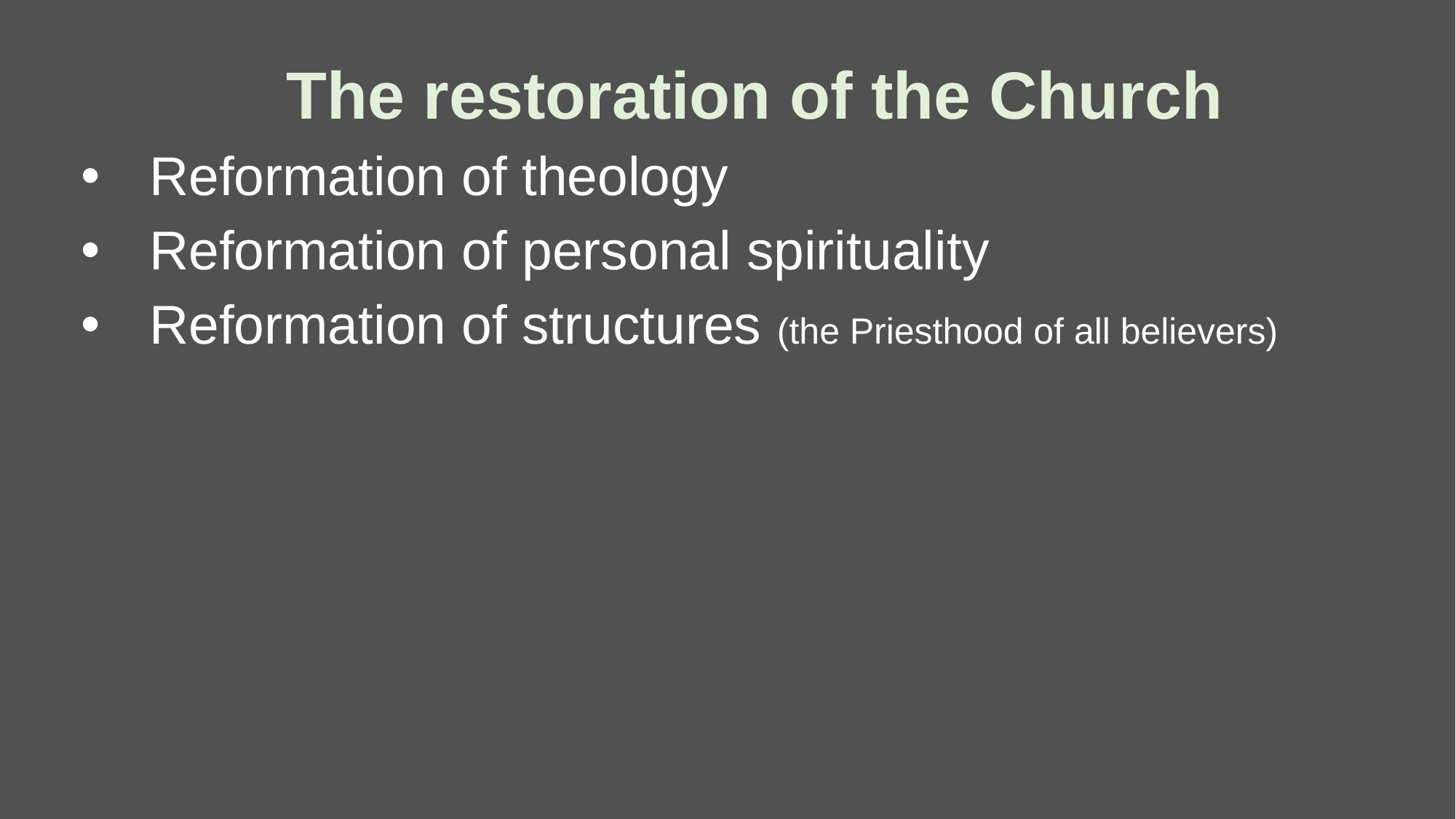

The restoration of the Church
Reformation of theology
Reformation of personal spirituality
Reformation of structures (the Priesthood of all believers)